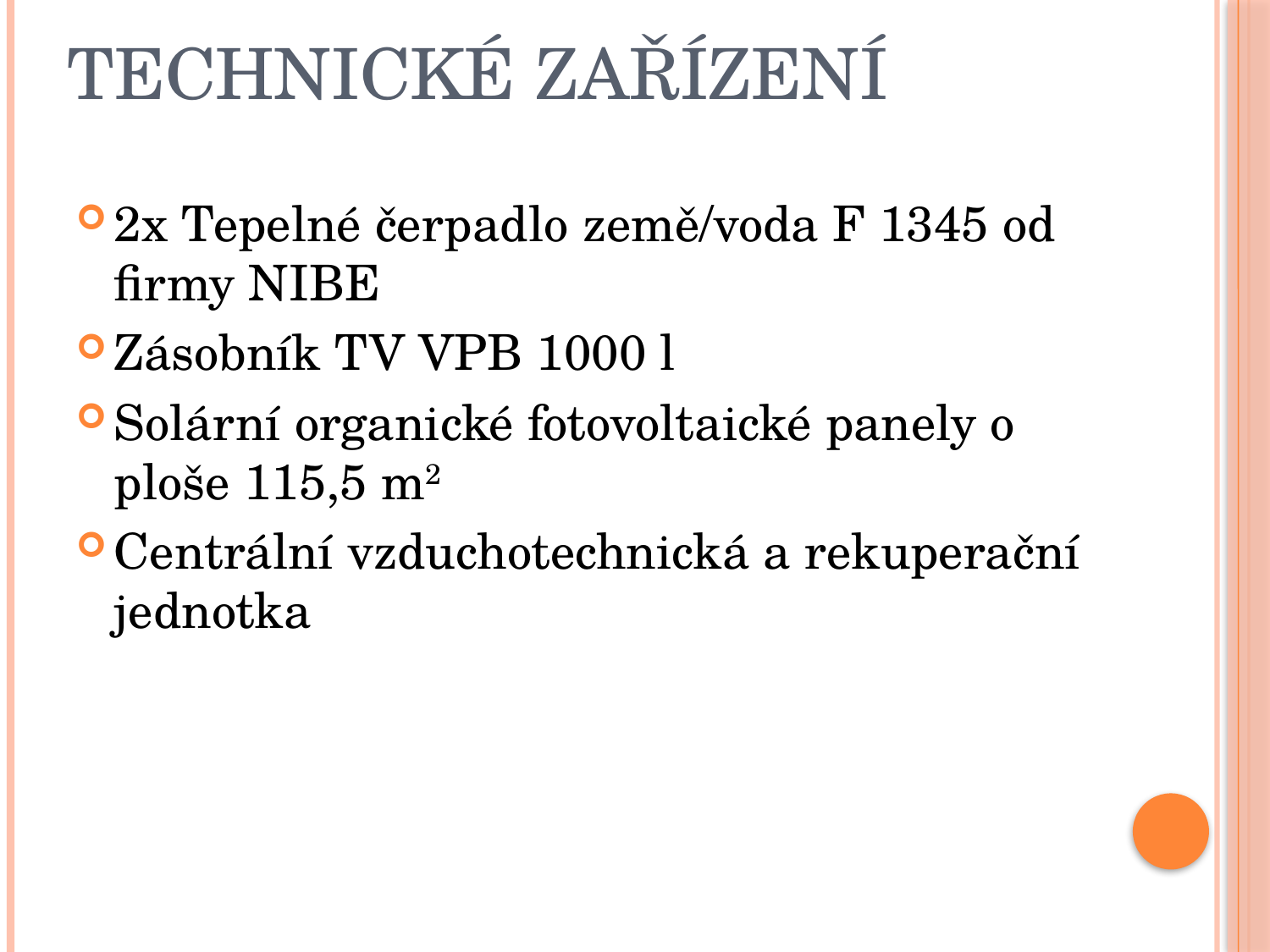

# Technické zařízení
2x Tepelné čerpadlo země/voda F 1345 od firmy NIBE
Zásobník TV VPB 1000 l
Solární organické fotovoltaické panely o ploše 115,5 m2
Centrální vzduchotechnická a rekuperační jednotka